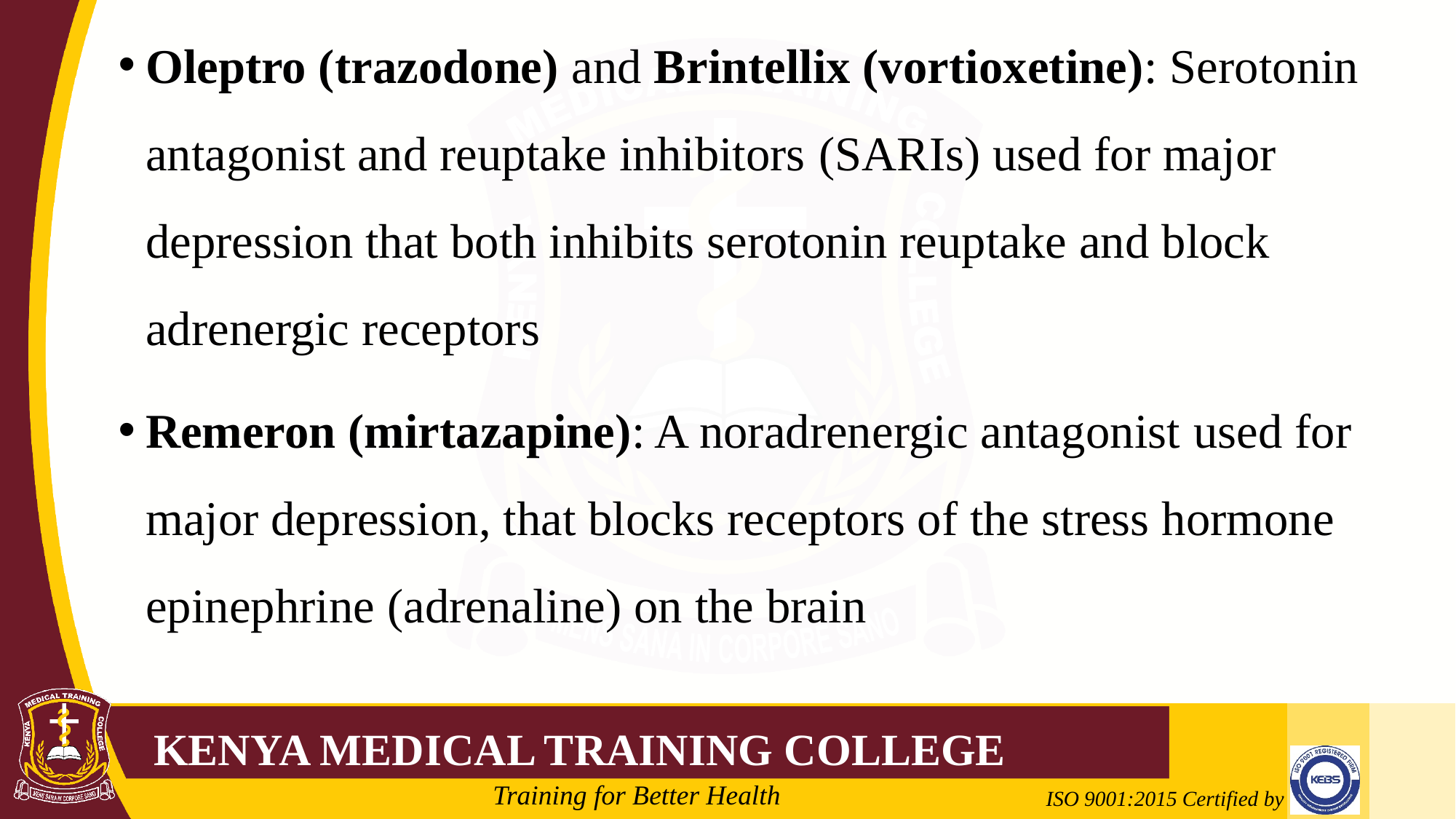

Oleptro (trazodone) and Brintellix (vortioxetine): Serotonin antagonist and reuptake inhibitors (SARIs) used for major depression that both inhibits serotonin reuptake and block adrenergic receptors
Remeron (mirtazapine): A noradrenergic antagonist used for major depression, that blocks receptors of the stress hormone epinephrine (adrenaline) on the brain